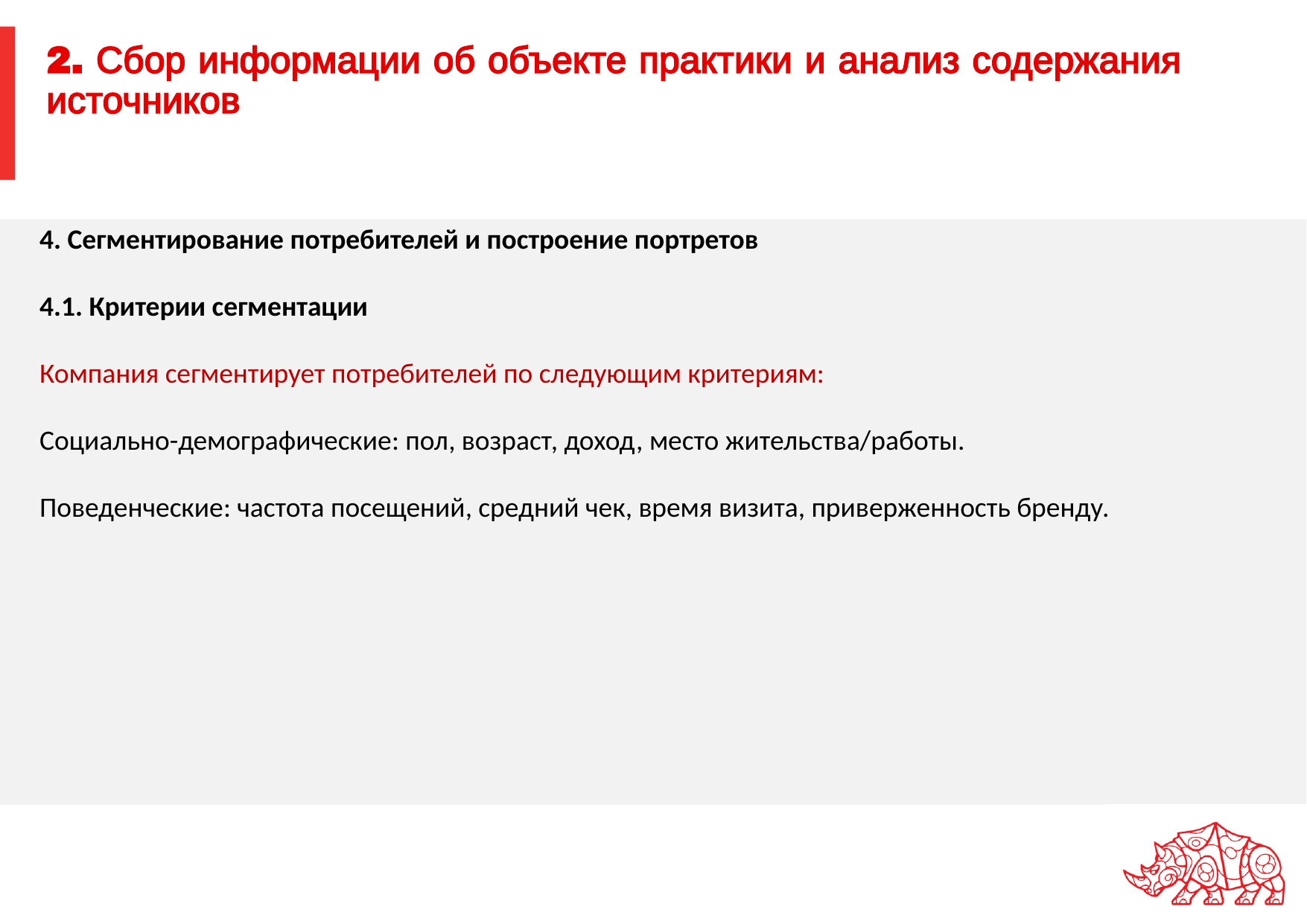

# 2. Сбор информации об объекте практики и анализ содержания источников
4. Сегментирование потребителей и построение портретов

4.1. Критерии сегментации

Компания сегментирует потребителей по следующим критериям:

Социально-демографические: пол, возраст, доход, место жительства/работы.

Поведенческие: частота посещений, средний чек, время визита, приверженность бренду.